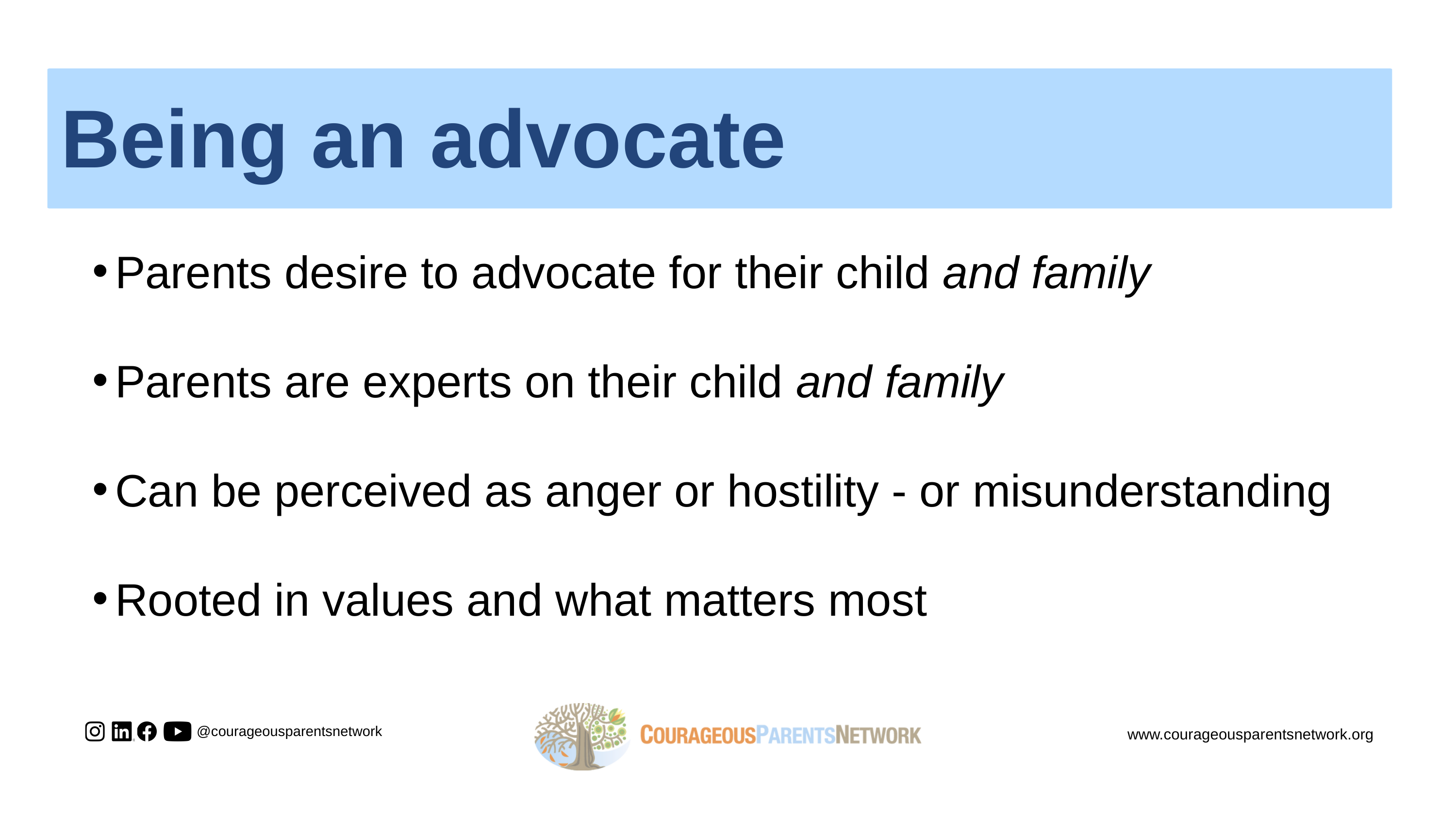

Being an advocate
Parents desire to advocate for their child and family

Parents are experts on their child and family

Can be perceived as anger or hostility - or misunderstanding

Rooted in values and what matters most

www.courageousparentsnetwork.org
@courageousparentsnetwork